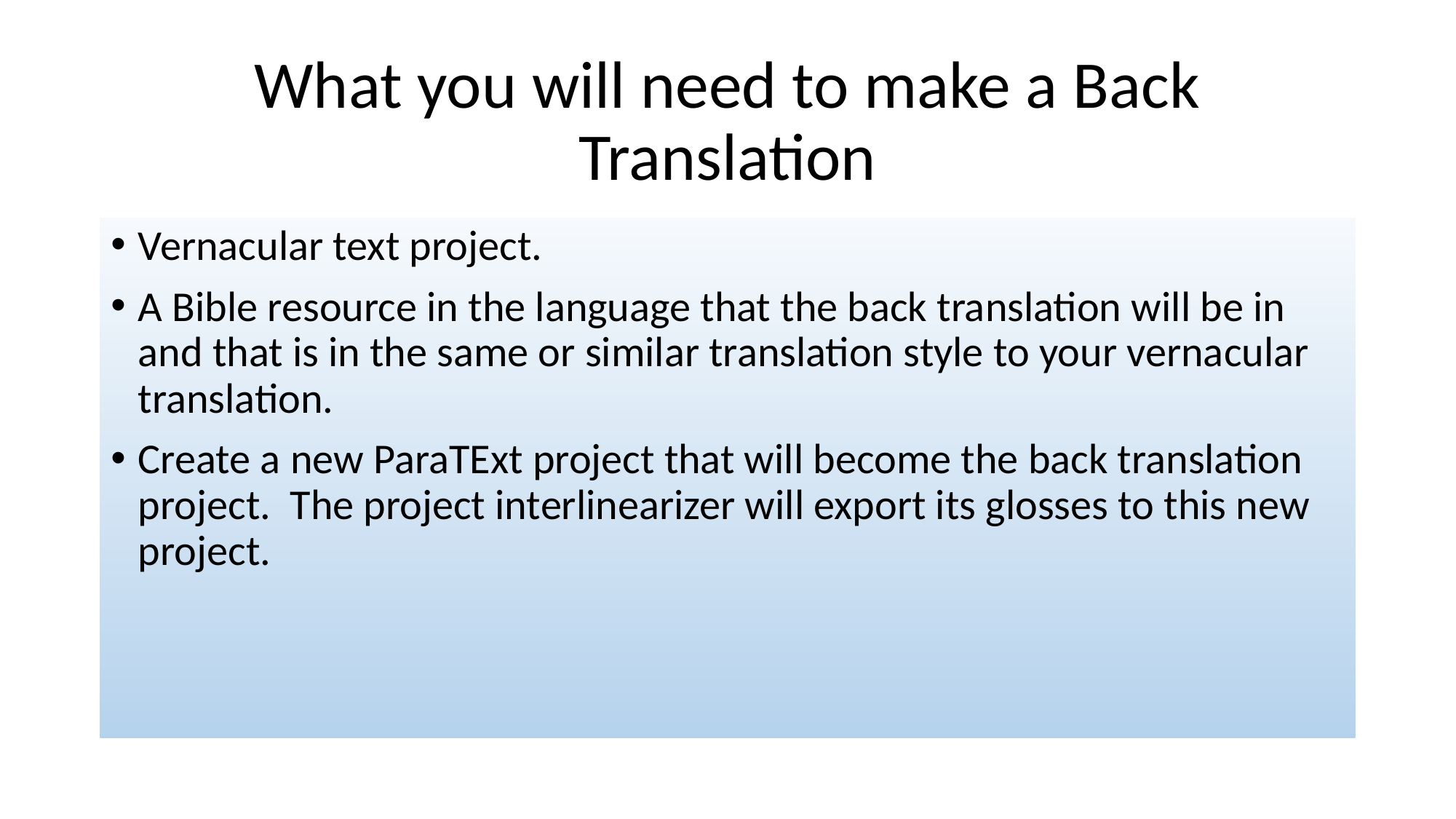

# What you will need to make a Back Translation
Vernacular text project.
A Bible resource in the language that the back translation will be in and that is in the same or similar translation style to your vernacular translation.
Create a new ParaTExt project that will become the back translation project.  The project interlinearizer will export its glosses to this new project.